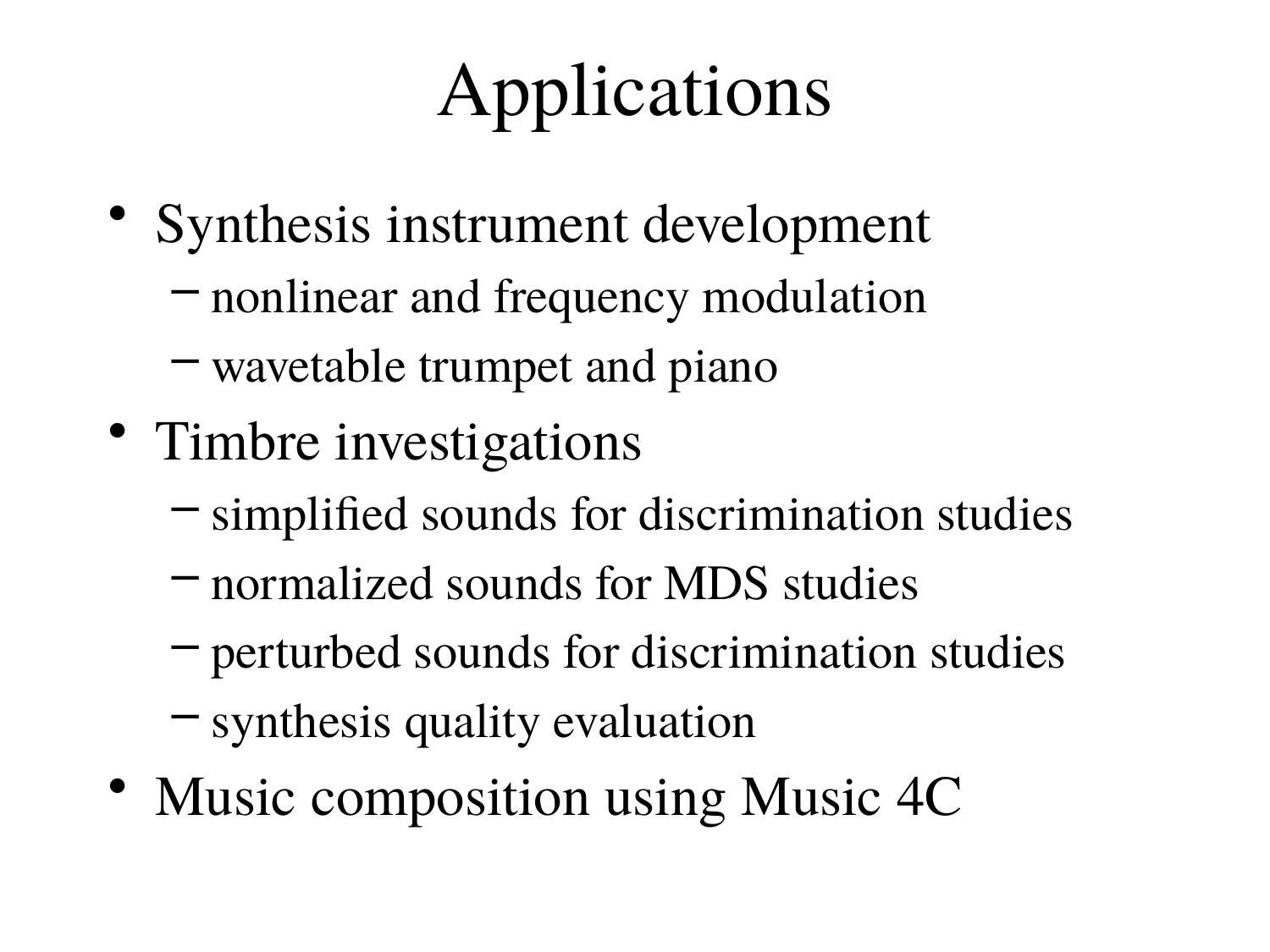

# Applications
Synthesis instrument development
nonlinear and frequency modulation
wavetable trumpet and piano
Timbre investigations
simplified sounds for discrimination studies
normalized sounds for MDS studies
perturbed sounds for discrimination studies
synthesis quality evaluation
Music composition using Music 4C